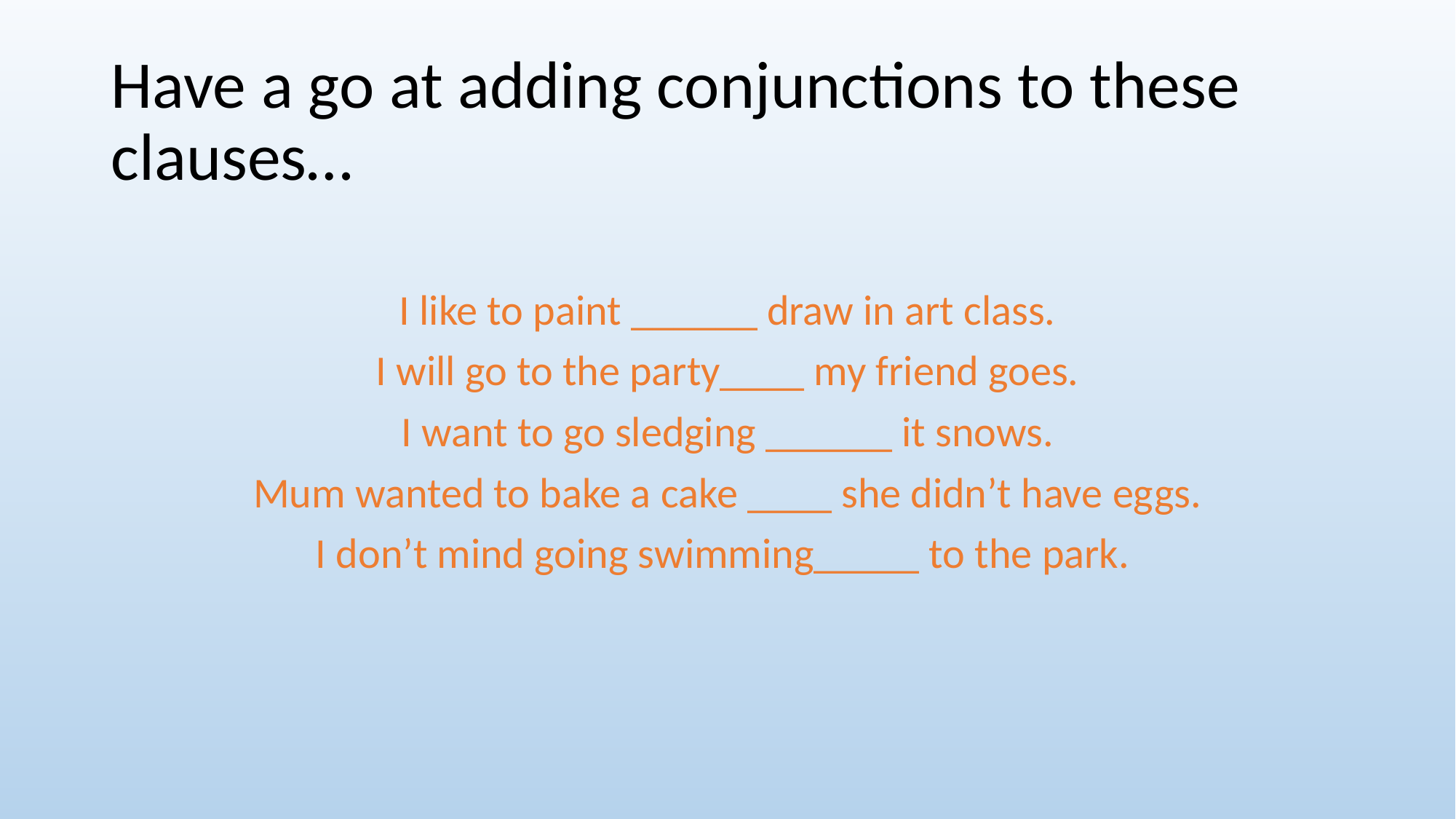

# Have a go at adding conjunctions to these clauses…
I like to paint ______ draw in art class.
I will go to the party____ my friend goes.
I want to go sledging ______ it snows.
Mum wanted to bake a cake ____ she didn’t have eggs.
I don’t mind going swimming_____ to the park.